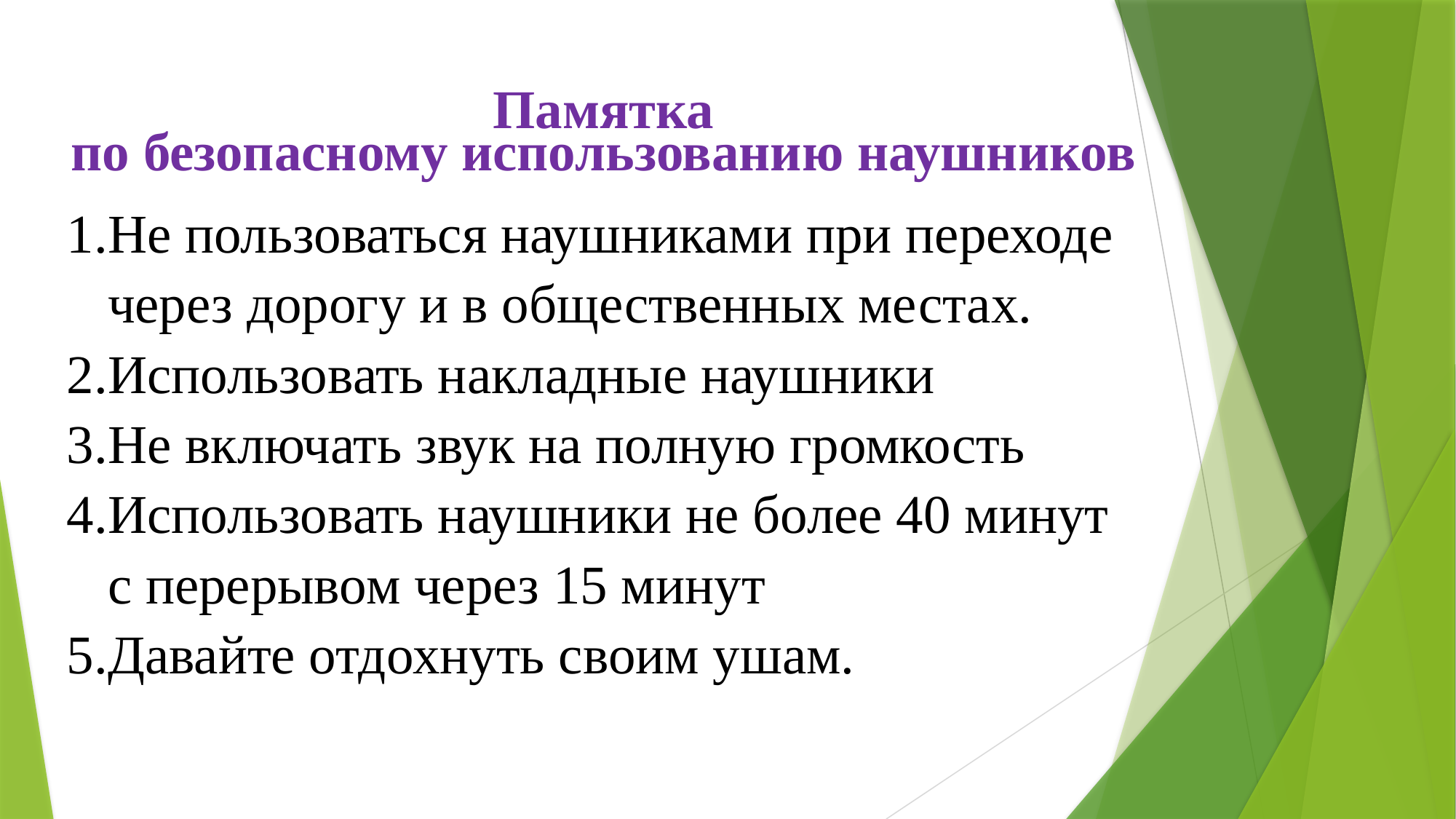

Памятка
по безопасному использованию наушников
Не пользоваться наушниками при переходе через дорогу и в общественных местах.
Использовать накладные наушники
Не включать звук на полную громкость
Использовать наушники не более 40 минут с перерывом через 15 минут
Давайте отдохнуть своим ушам.